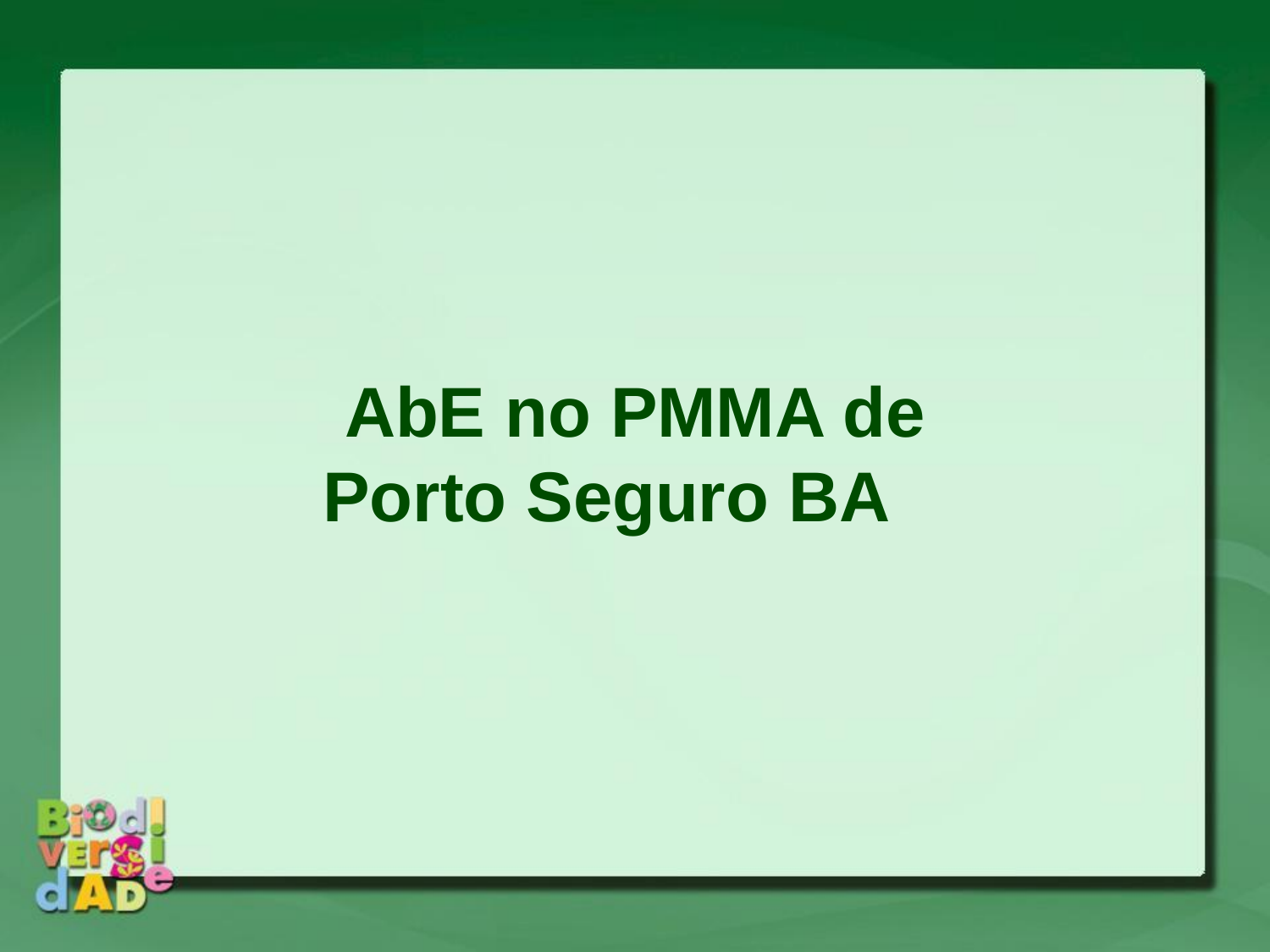

AbE no PMMA de
Porto Seguro BA